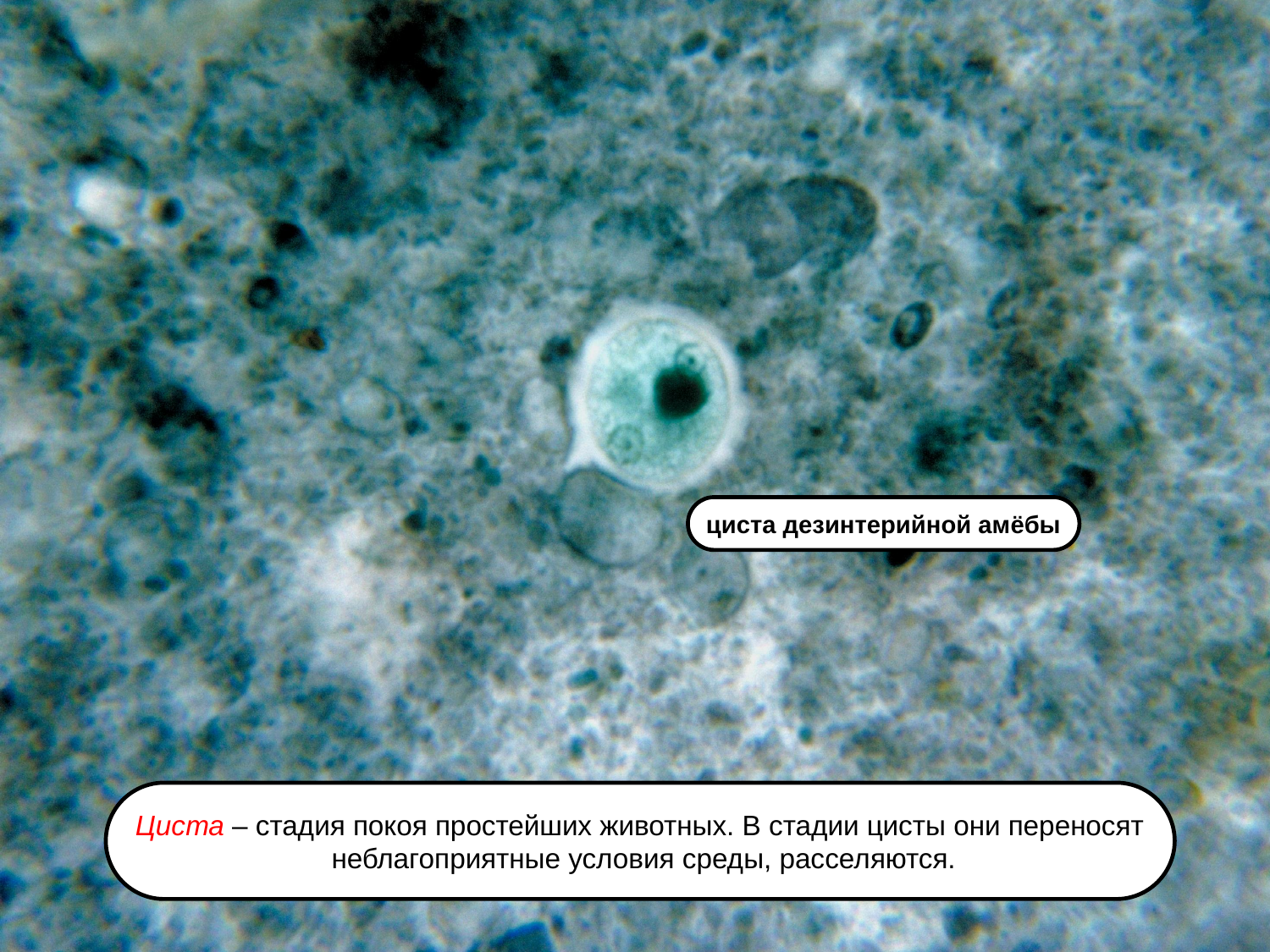

циста дезинтерийной амёбы
Циста – стадия покоя простейших животных. В стадии цисты они переносят
 неблагоприятные условия среды, расселяются.